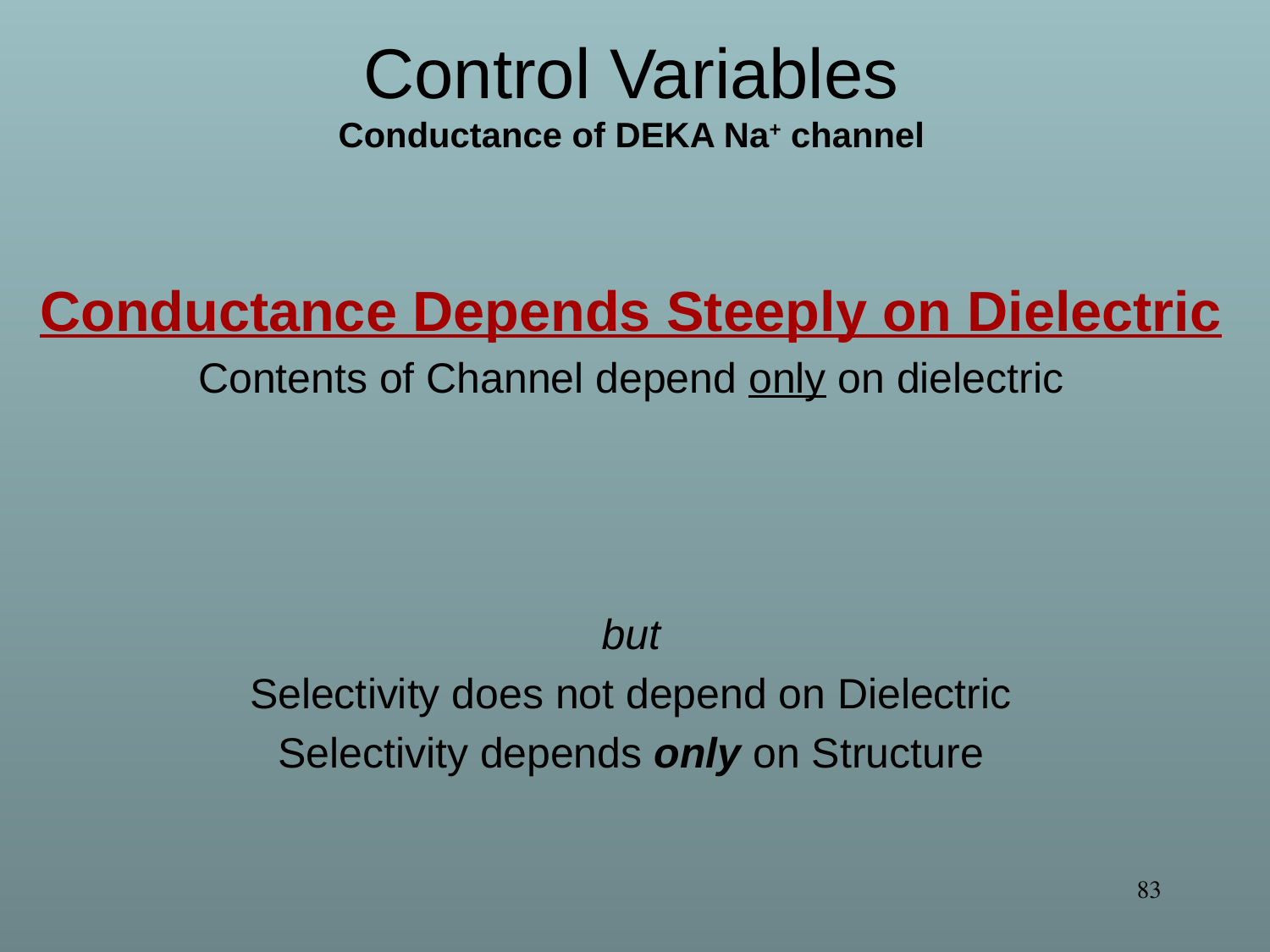

# Control Variables Conductance of DEKA Na+ channel
Conductance Depends Steeply on Dielectric
Contents of Channel depend only on dielectric

but
Selectivity does not depend on Dielectric
Selectivity depends only on Structure
83